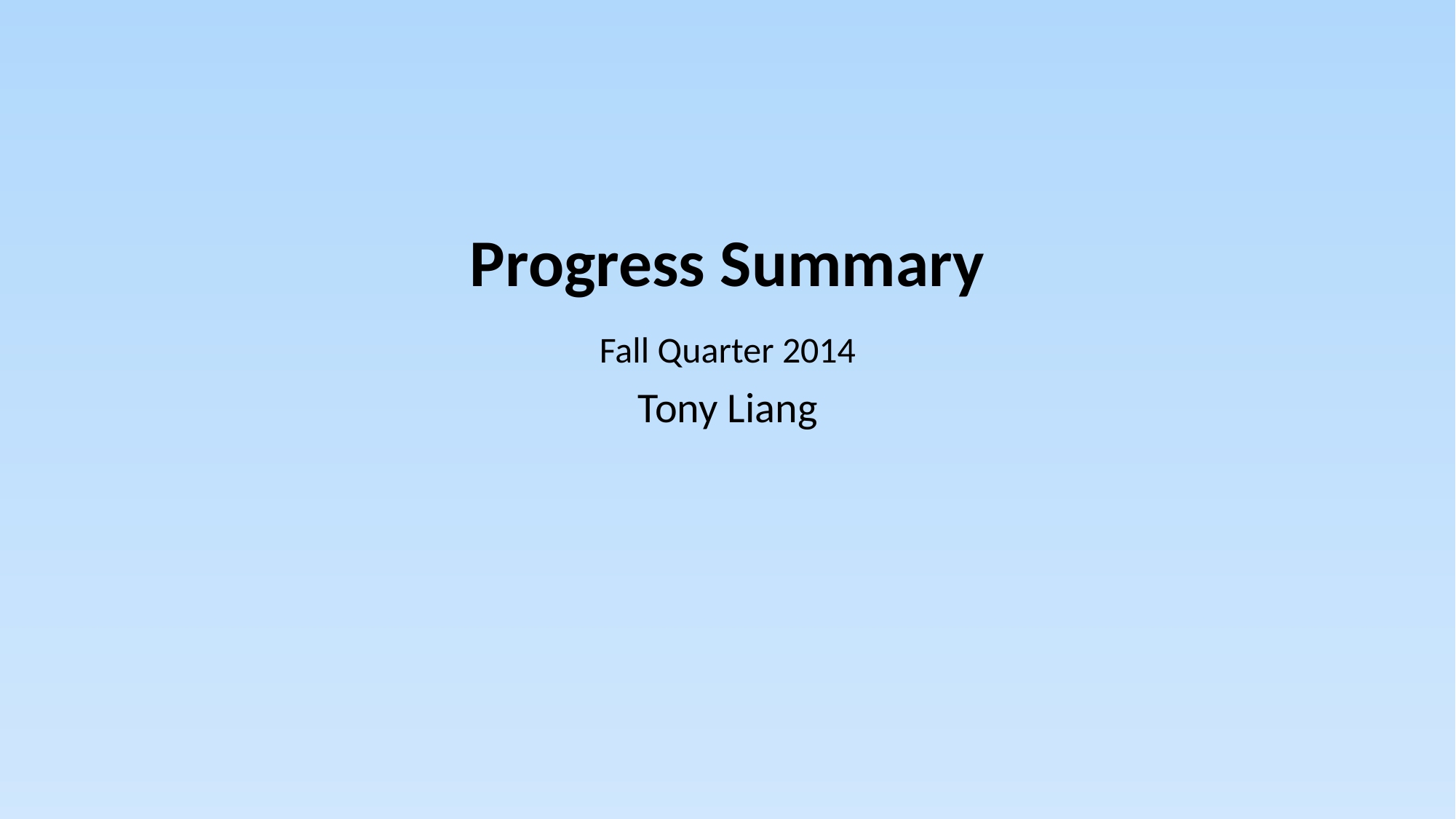

# Progress Summary
Fall Quarter 2014
Tony Liang